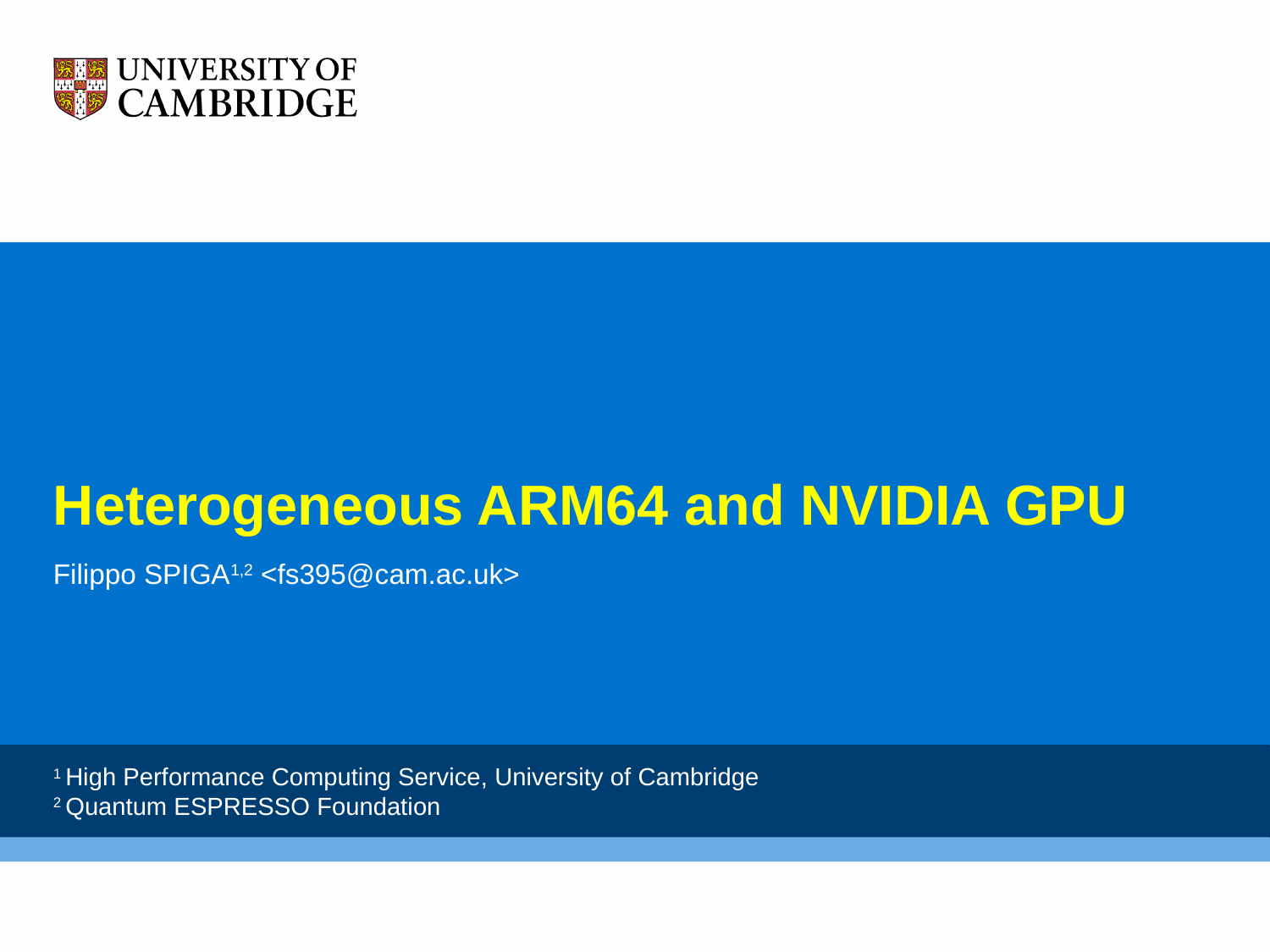

# Heterogeneous ARM64 and NVIDIA GPU
Filippo SPIGA1,2 <fs395@cam.ac.uk>

1 High Performance Computing Service, University of Cambridge
2 Quantum ESPRESSO Foundation